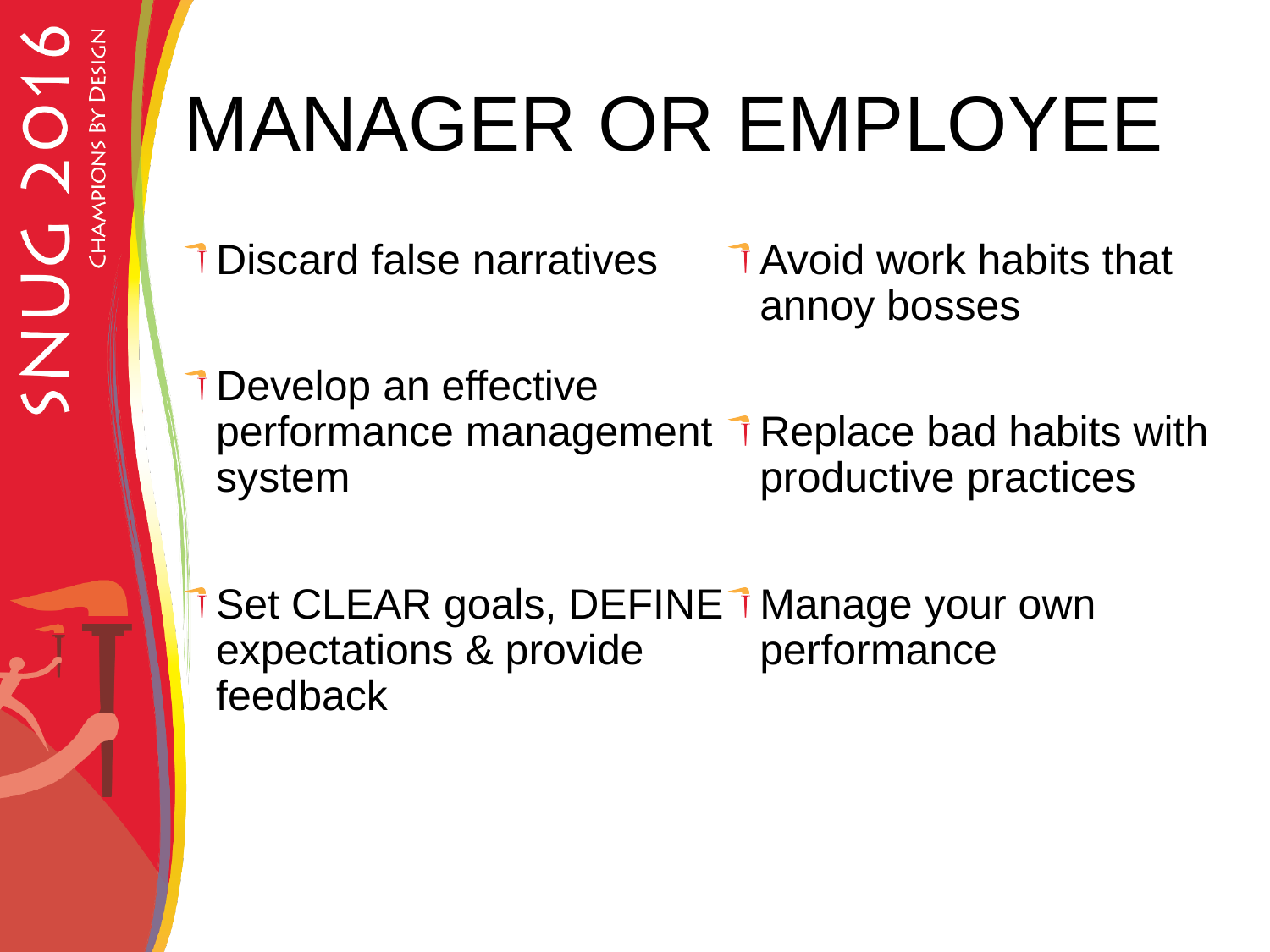

# MANAGER OR EMPLOYEE
Discard false narratives

Develop an effective performance management system

Set CLEAR goals, DEFINE expectations & provide feedback
Avoid work habits that annoy bosses

Replace bad habits with productive practices

Manage your own performance